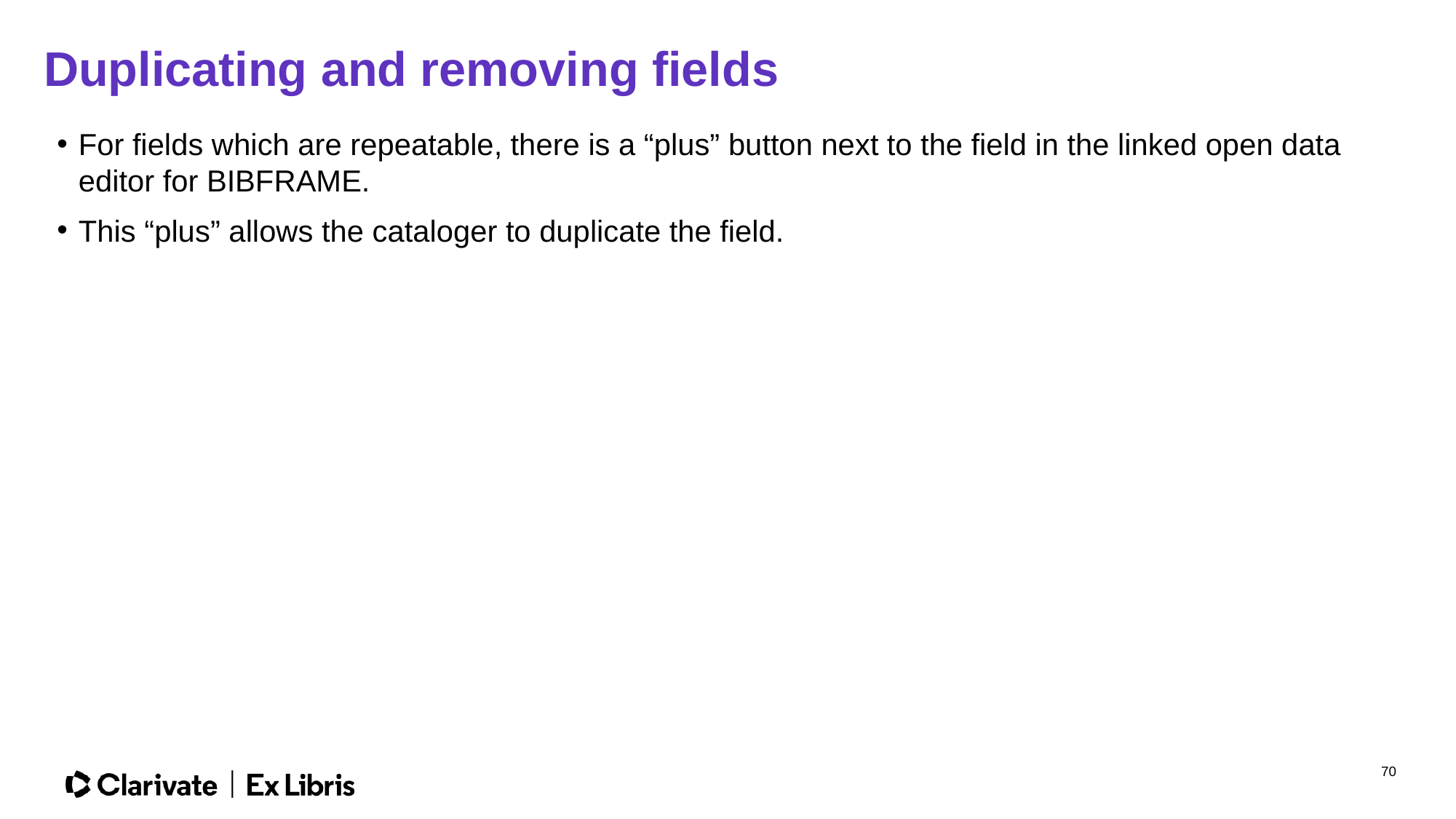

# Duplicating and removing fields
For fields which are repeatable, there is a “plus” button next to the field in the linked open data editor for BIBFRAME.
This “plus” allows the cataloger to duplicate the field.
70